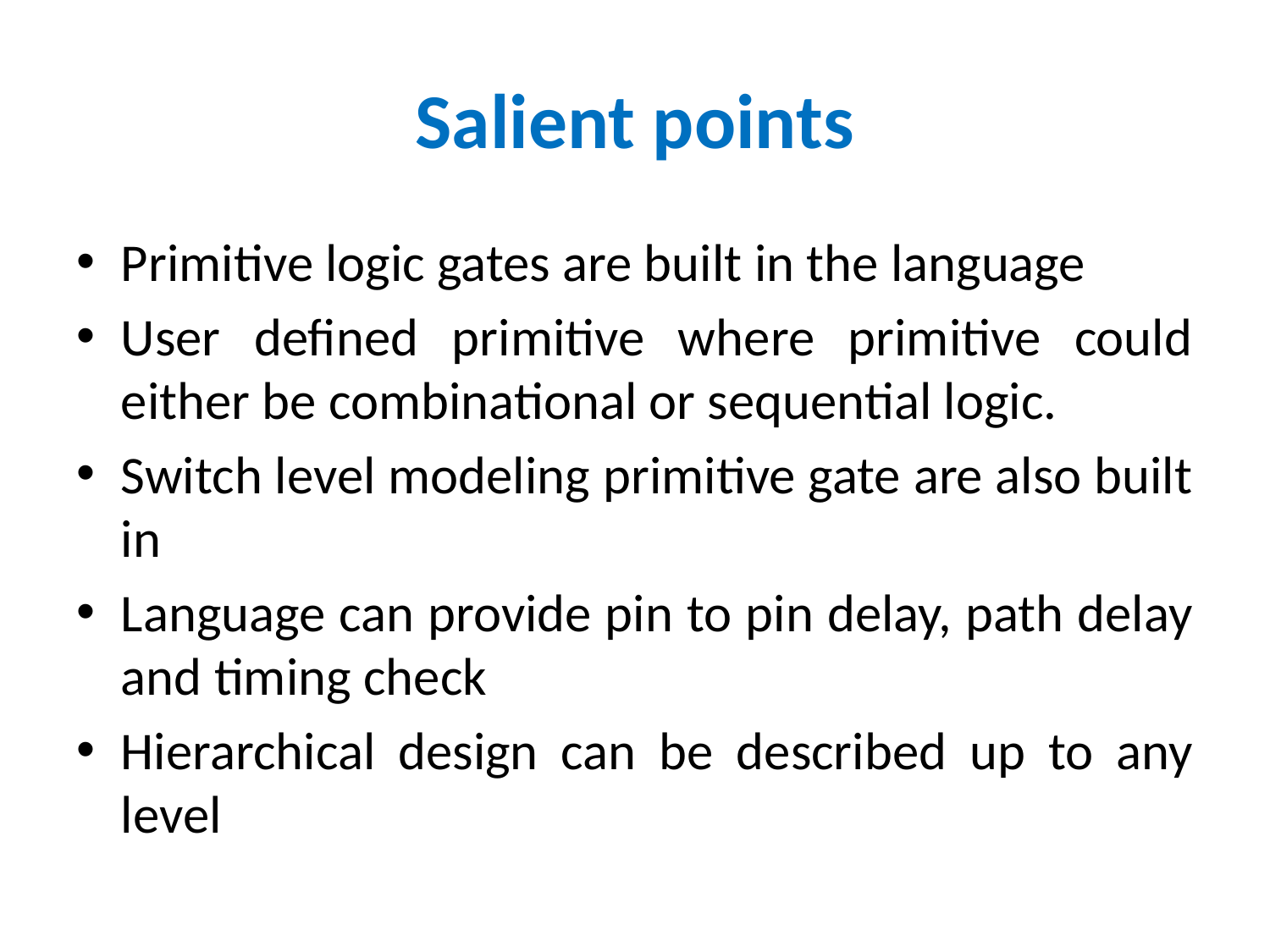

# Salient points
Primitive logic gates are built in the language
User defined primitive where primitive could either be combinational or sequential logic.
Switch level modeling primitive gate are also built in
Language can provide pin to pin delay, path delay and timing check
Hierarchical design can be described up to any level